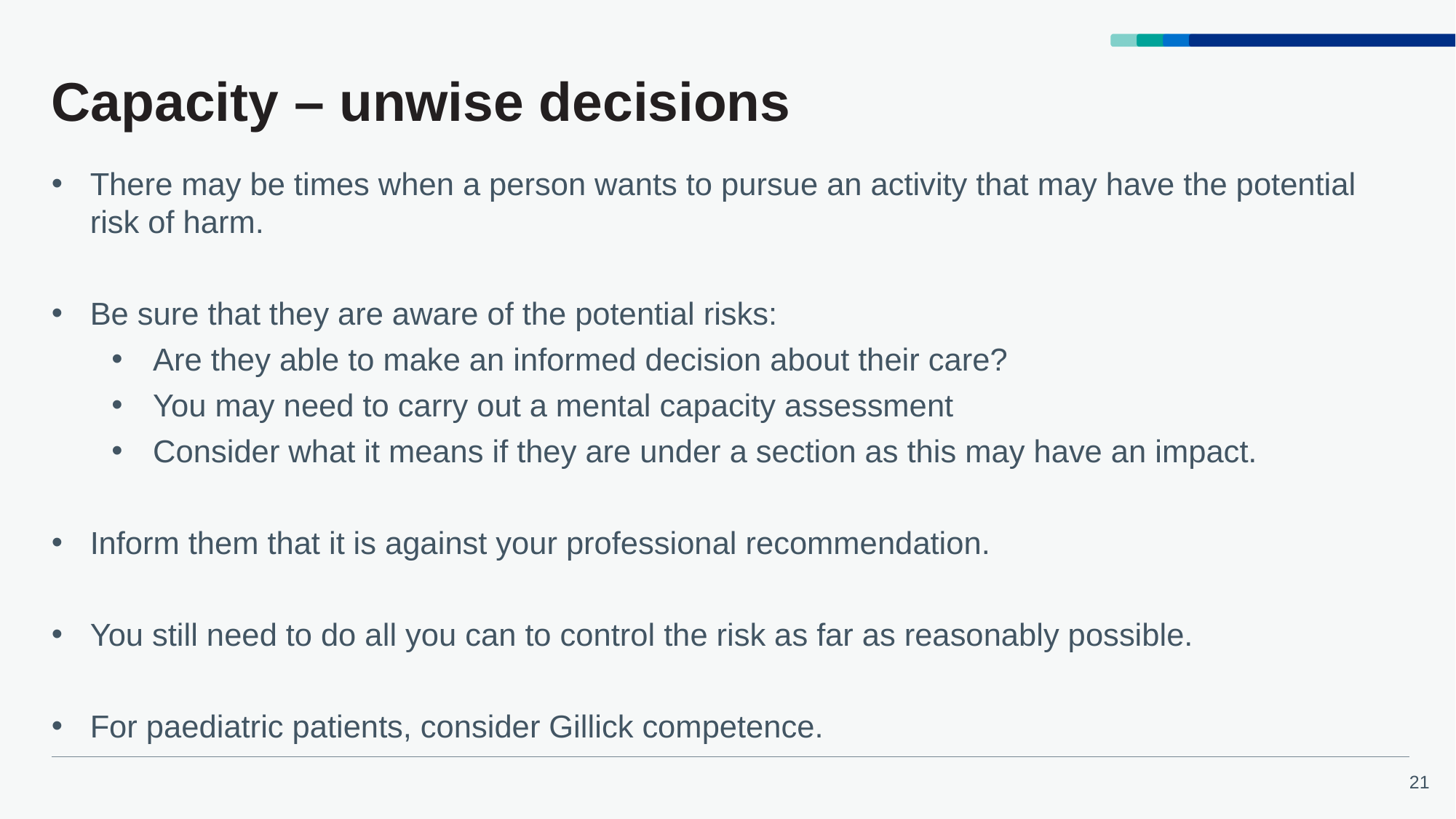

# Capacity – unwise decisions
There may be times when a person wants to pursue an activity that may have the potential risk of harm.

Be sure that they are aware of the potential risks:
Are they able to make an informed decision about their care?
You may need to carry out a mental capacity assessment
Consider what it means if they are under a section as this may have an impact.

Inform them that it is against your professional recommendation.

You still need to do all you can to control the risk as far as reasonably possible.

For paediatric patients, consider Gillick competence.